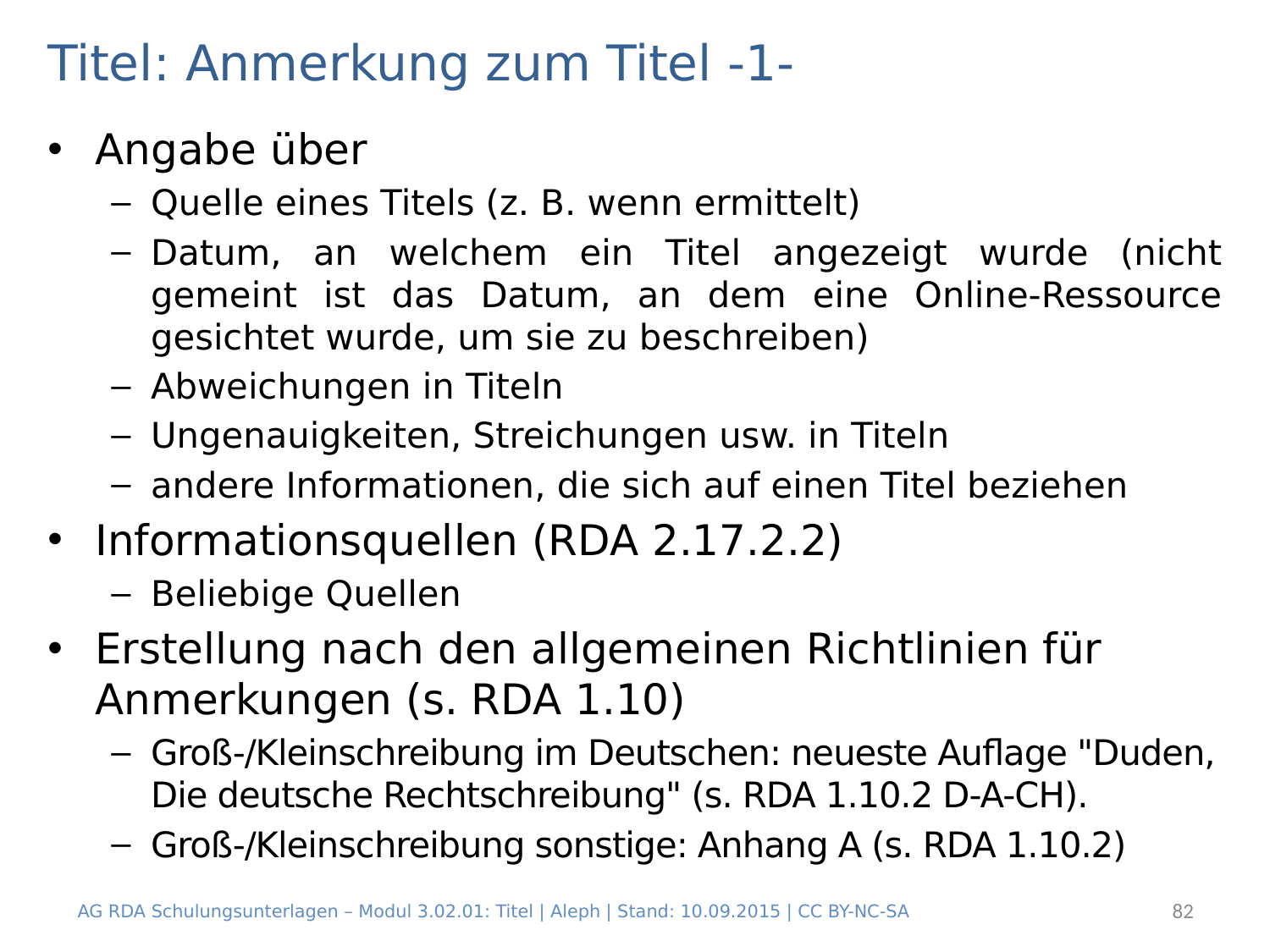

# Titel: Anmerkung zum Titel -1-
Angabe über
Quelle eines Titels (z. B. wenn ermittelt)
Datum, an welchem ein Titel angezeigt wurde (nicht gemeint ist das Datum, an dem eine Online-Ressource gesichtet wurde, um sie zu beschreiben)
Abweichungen in Titeln
Ungenauigkeiten, Streichungen usw. in Titeln
andere Informationen, die sich auf einen Titel beziehen
Informationsquellen (RDA 2.17.2.2)
Beliebige Quellen
Erstellung nach den allgemeinen Richtlinien für Anmerkungen (s. RDA 1.10)
Groß-/Kleinschreibung im Deutschen: neueste Auflage "Duden, Die deutsche Rechtschreibung" (s. RDA 1.10.2 D-A-CH).
Groß-/Kleinschreibung sonstige: Anhang A (s. RDA 1.10.2)

AG RDA Schulungsunterlagen – Modul 3.02.01: Titel | Aleph | Stand: 10.09.2015 | CC BY-NC-SA
82